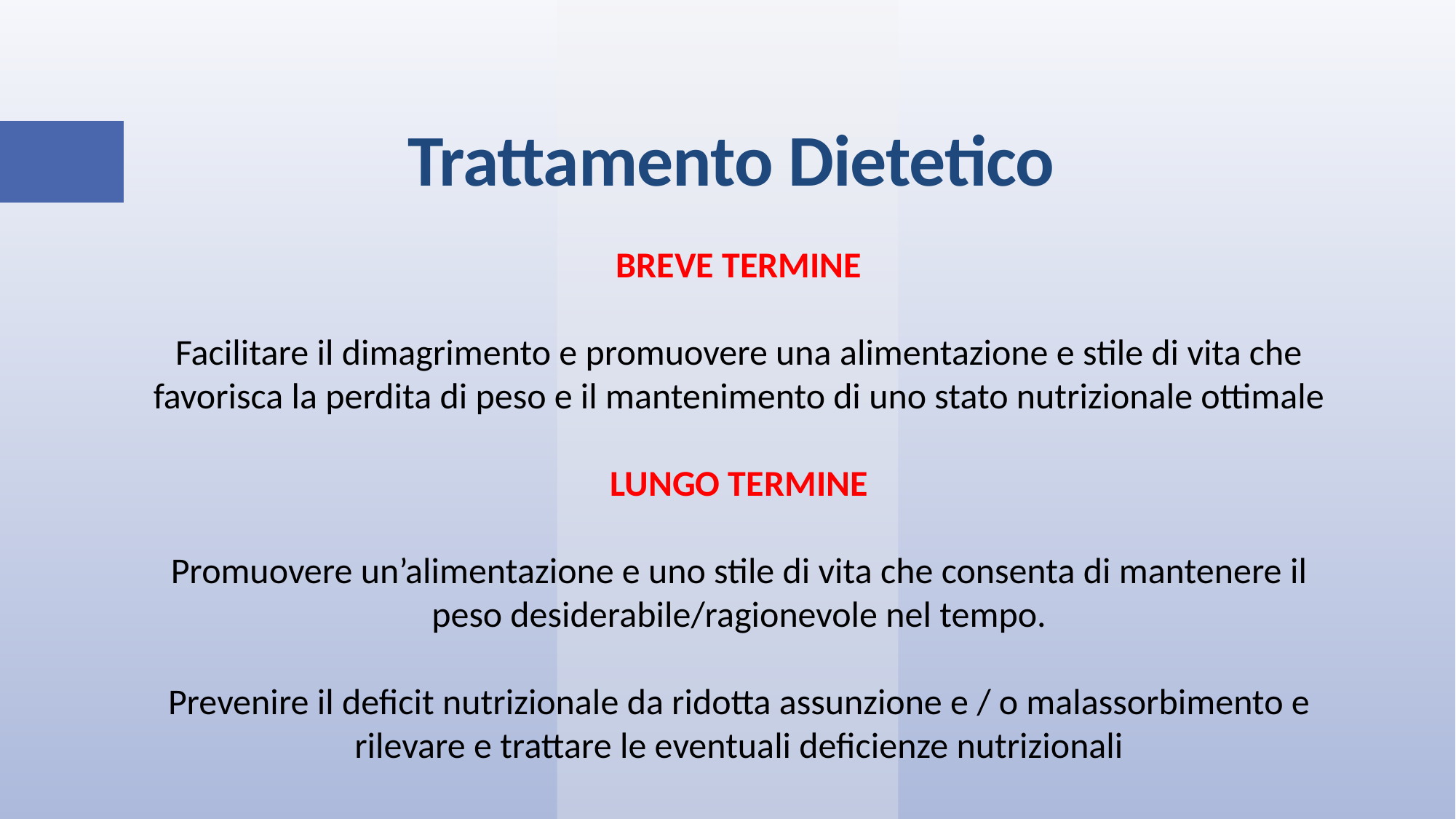

# Trattamento Dietetico
BREVE TERMINE

Facilitare il dimagrimento e promuovere una alimentazione e stile di vita che favorisca la perdita di peso e il mantenimento di uno stato nutrizionale ottimale

LUNGO TERMINE

Promuovere un’alimentazione e uno stile di vita che consenta di mantenere il peso desiderabile/ragionevole nel tempo.

Prevenire il deficit nutrizionale da ridotta assunzione e / o malassorbimento e rilevare e trattare le eventuali deficienze nutrizionali